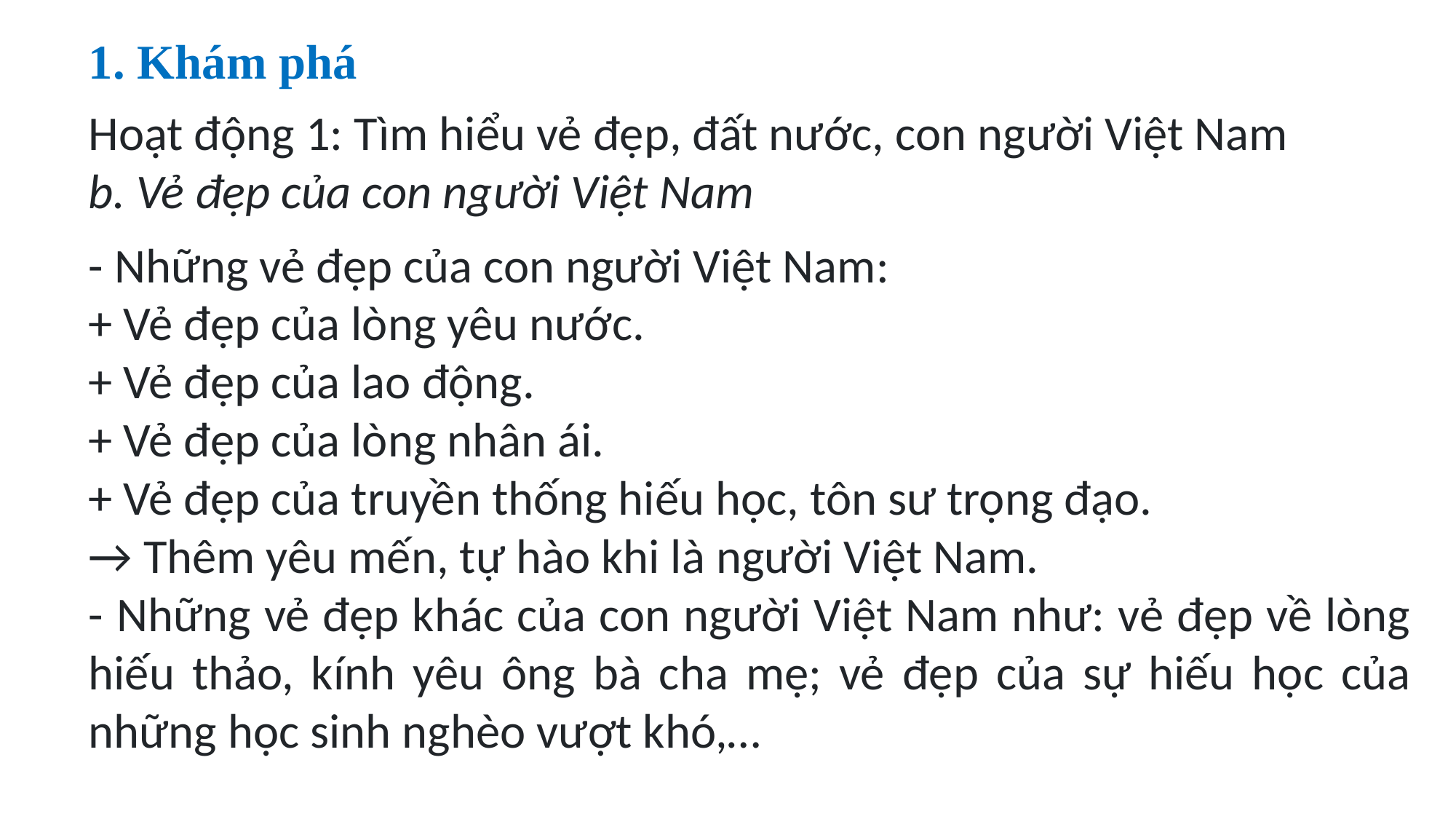

1. Khám phá
Hoạt động 1: Tìm hiểu vẻ đẹp, đất nước, con người Việt Nam
b. Vẻ đẹp của con người Việt Nam
- Những vẻ đẹp của con người Việt Nam:
+ Vẻ đẹp của lòng yêu nước.
+ Vẻ đẹp của lao động.
+ Vẻ đẹp của lòng nhân ái.
+ Vẻ đẹp của truyền thống hiếu học, tôn sư trọng đạo.
→ Thêm yêu mến, tự hào khi là người Việt Nam.
- Những vẻ đẹp khác của con người Việt Nam như: vẻ đẹp về lòng hiếu thảo, kính yêu ông bà cha mẹ; vẻ đẹp của sự hiếu học của những học sinh nghèo vượt khó,…